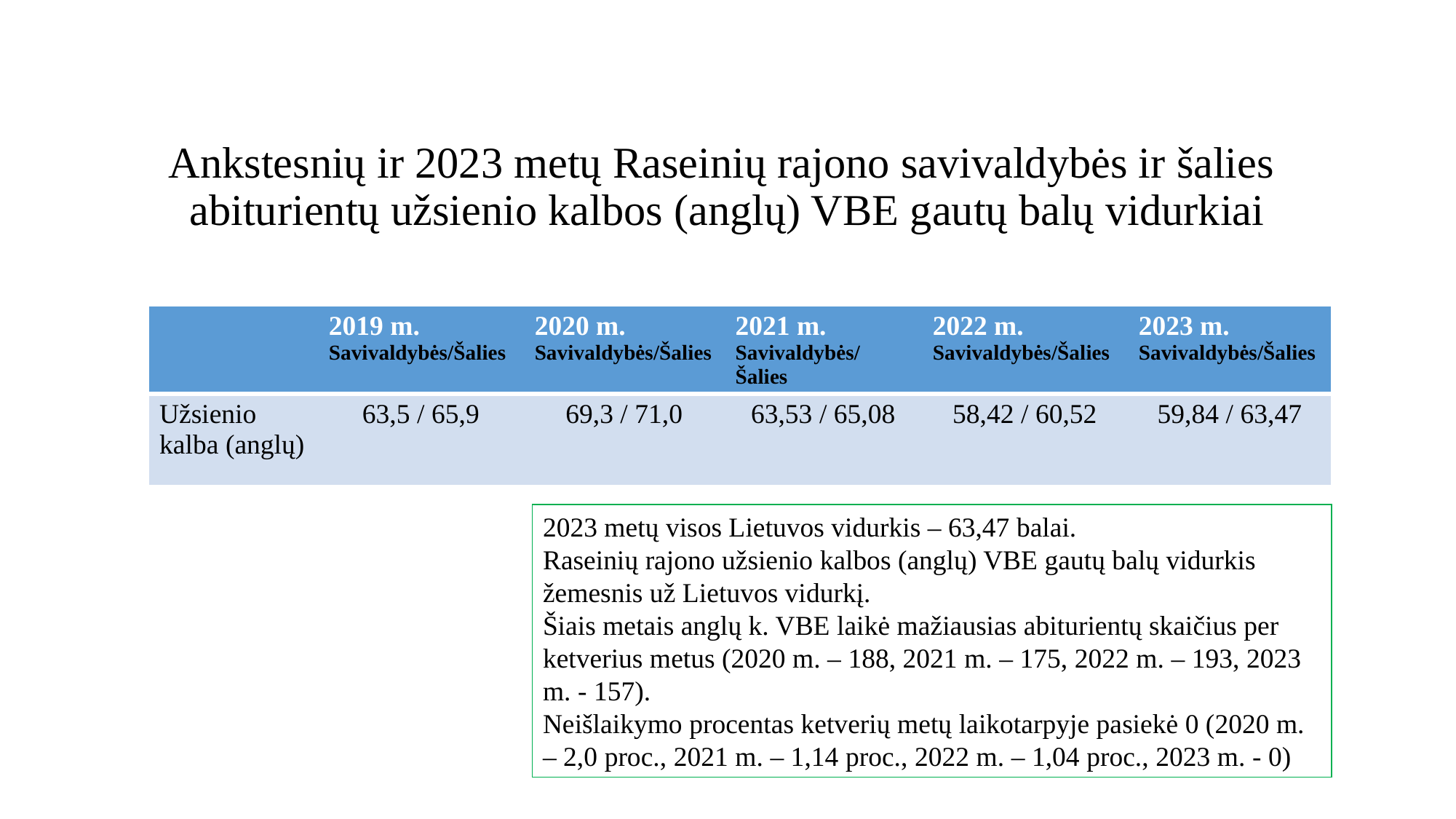

# Ankstesnių ir 2023 metų Raseinių rajono savivaldybės ir šalies  abiturientų užsienio kalbos (anglų) VBE gautų balų vidurkiai
|  | 2019 m. Savivaldybės/Šalies | 2020 m. Savivaldybės/Šalies | 2021 m. Savivaldybės/Šalies | 2022 m. Savivaldybės/Šalies | 2023 m. Savivaldybės/Šalies |
| --- | --- | --- | --- | --- | --- |
| Užsienio kalba (anglų) | 63,5 / 65,9 | 69,3 / 71,0 | 63,53 / 65,08 | 58,42 / 60,52 | 59,84 / 63,47 |
2023 metų visos Lietuvos vidurkis – 63,47 balai.
Raseinių rajono užsienio kalbos (anglų) VBE gautų balų vidurkis žemesnis už Lietuvos vidurkį.
Šiais metais anglų k. VBE laikė mažiausias abiturientų skaičius per ketverius metus (2020 m. – 188, 2021 m. – 175, 2022 m. – 193, 2023 m. - 157).
Neišlaikymo procentas ketverių metų laikotarpyje pasiekė 0 (2020 m. – 2,0 proc., 2021 m. – 1,14 proc., 2022 m. – 1,04 proc., 2023 m. - 0)